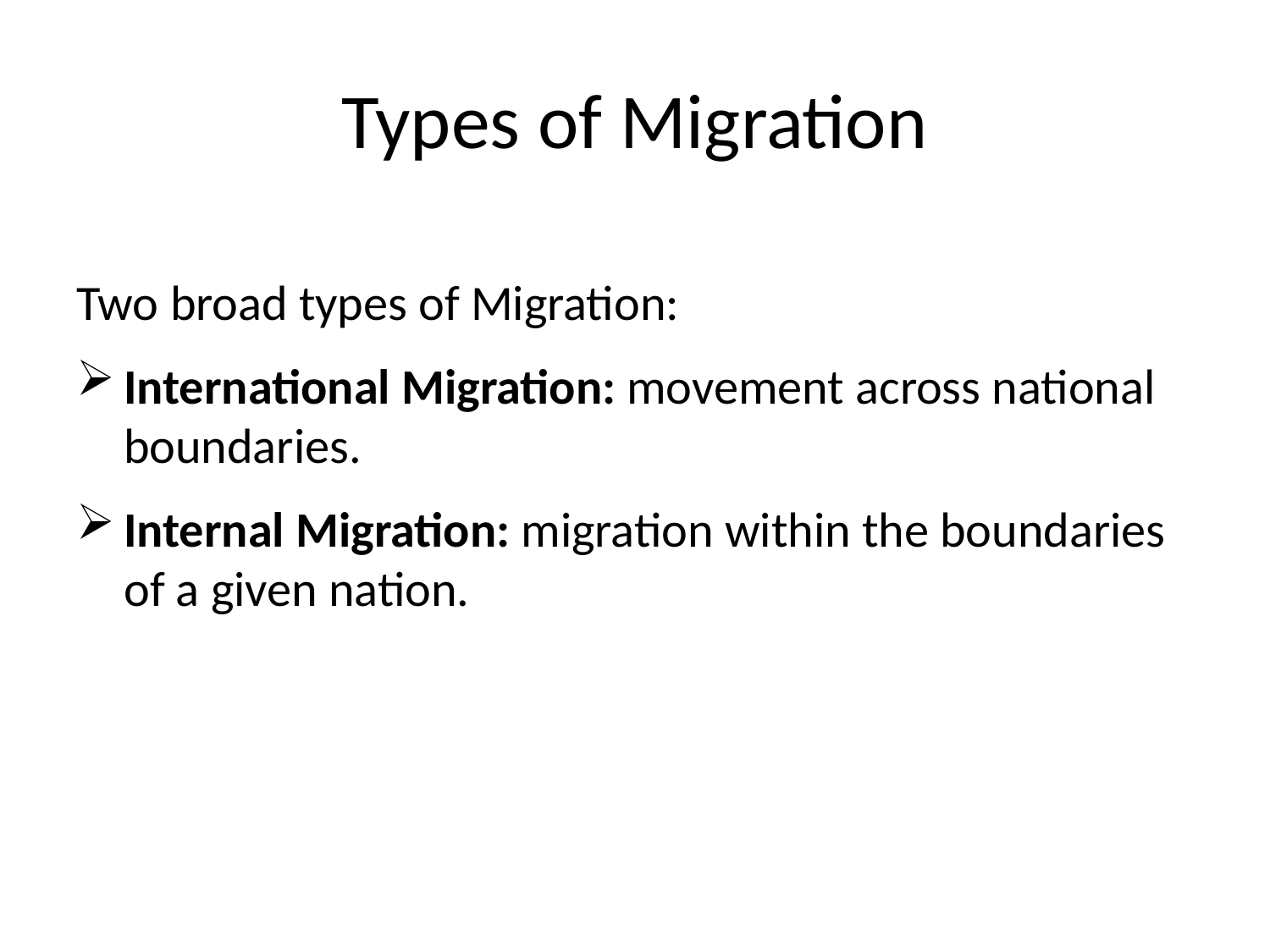

# Types of Migration
Two broad types of Migration:
International Migration: movement across national boundaries.
Internal Migration: migration within the boundaries of a given nation.